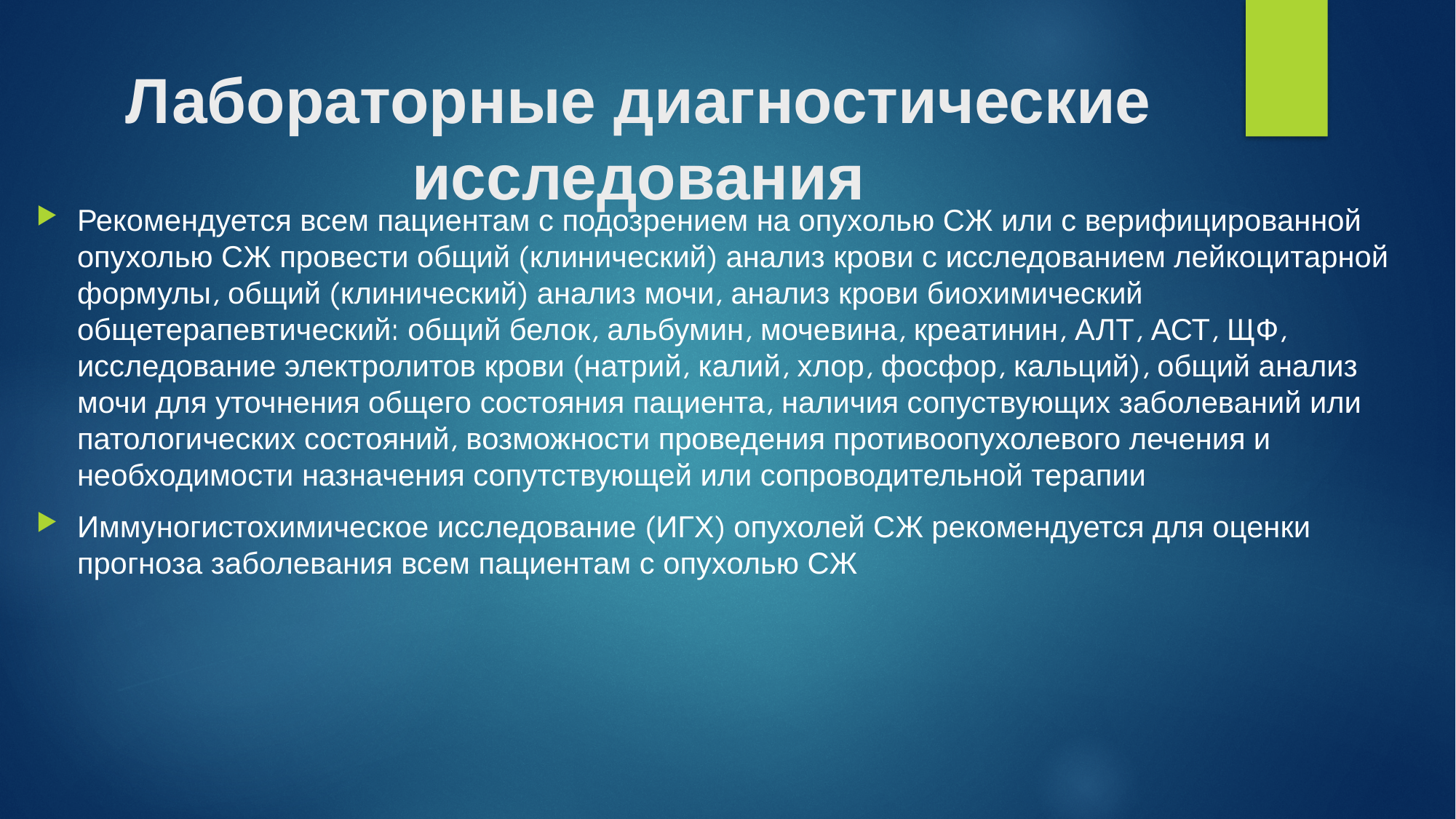

# Лабораторные диагностические исследования
Рекомендуется всем пациентам с подозрением на опухолью СЖ или с верифицированной опухолью СЖ провести общий (клинический) анализ крови с исследованием лейкоцитарной формулы, общий (клинический) анализ мочи, анализ крови биохимический общетерапевтический: общий белок, альбумин, мочевина, креатинин, АЛТ, АСТ, ЩФ, исследование электролитов крови (натрий, калий, хлор, фосфор, кальций), общий анализ мочи для уточнения общего состояния пациента, наличия сопуствующих заболеваний или патологических состояний, возможности проведения противоопухолевого лечения и необходимости назначения сопутствующей или сопроводительной терапии
Иммуногистохимическое исследование (ИГХ) опухолей СЖ рекомендуется для оценки прогноза заболевания всем пациентам с опухолью СЖ